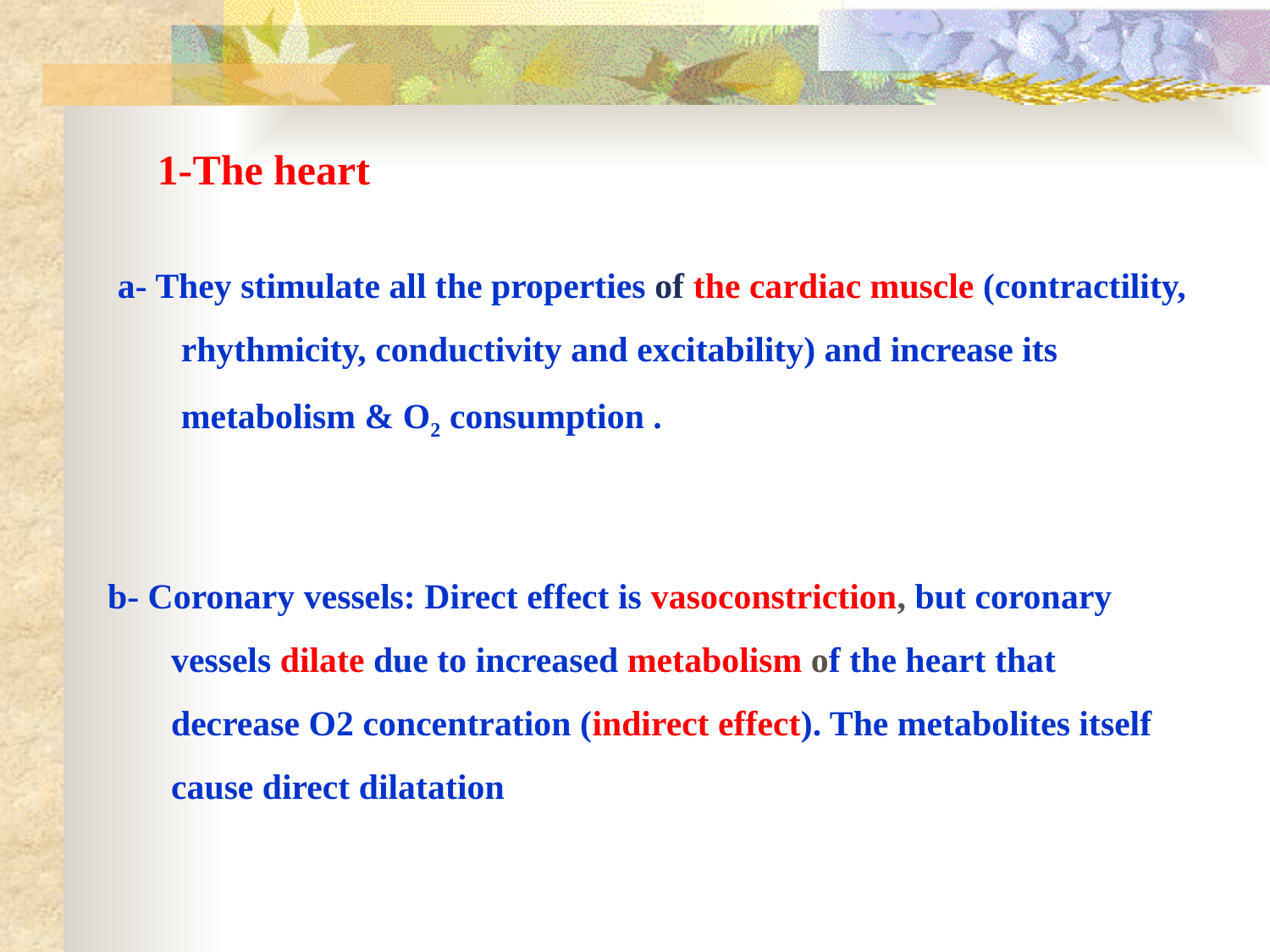

1-The heart
a- They stimulate all the properties of the cardiac muscle (contractility, rhythmicity, conductivity and excitability) and increase its metabolism & O2 consumption .
b- Coronary vessels: Direct effect is vasoconstriction, but coronary vessels dilate due to increased metabolism of the heart that decrease O2 concentration (indirect effect). The metabolites itself cause direct dilatation